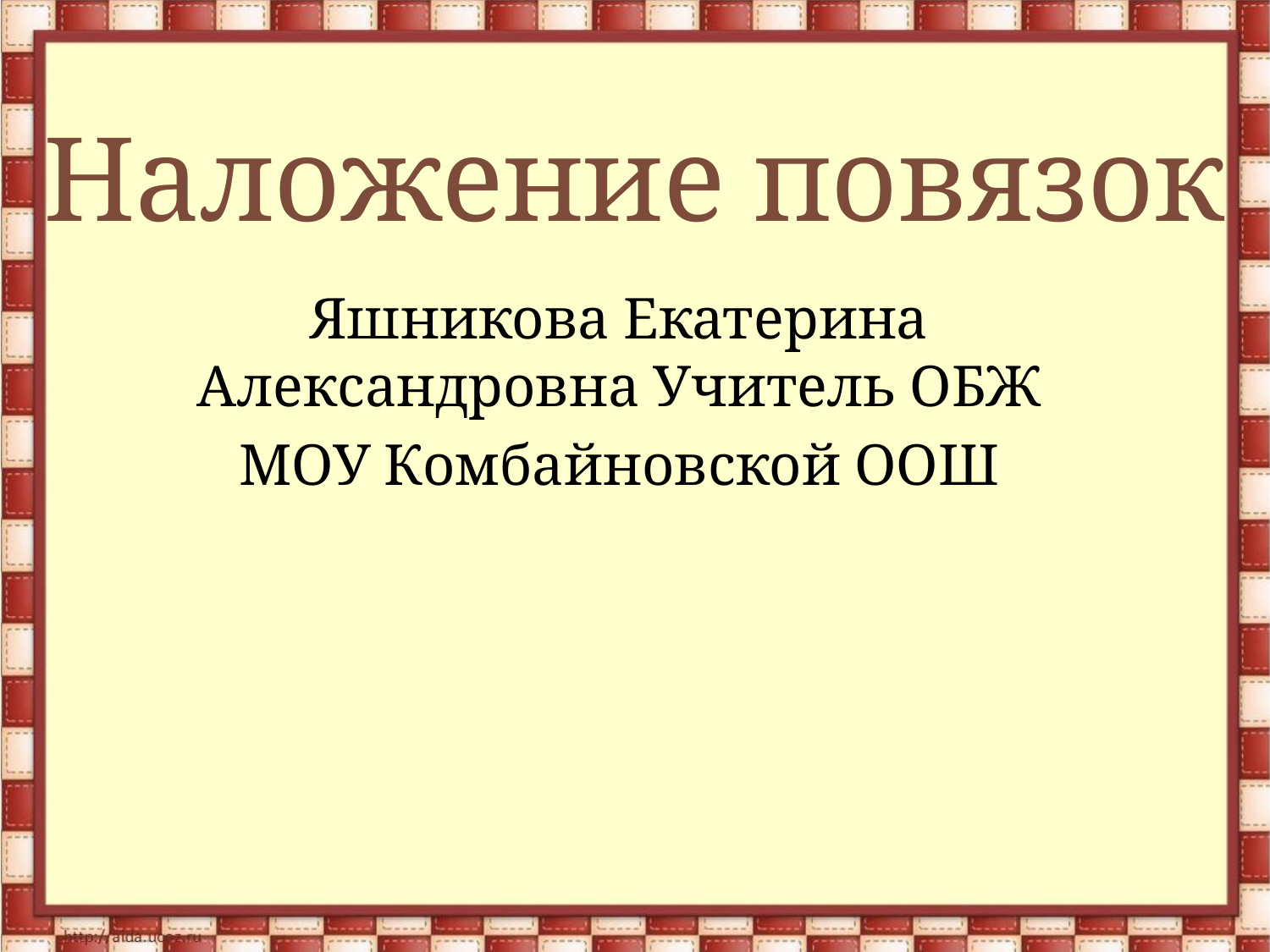

# Наложение повязок
Яшникова Екатерина Александровна Учитель ОБЖ
МОУ Комбайновской ООШ